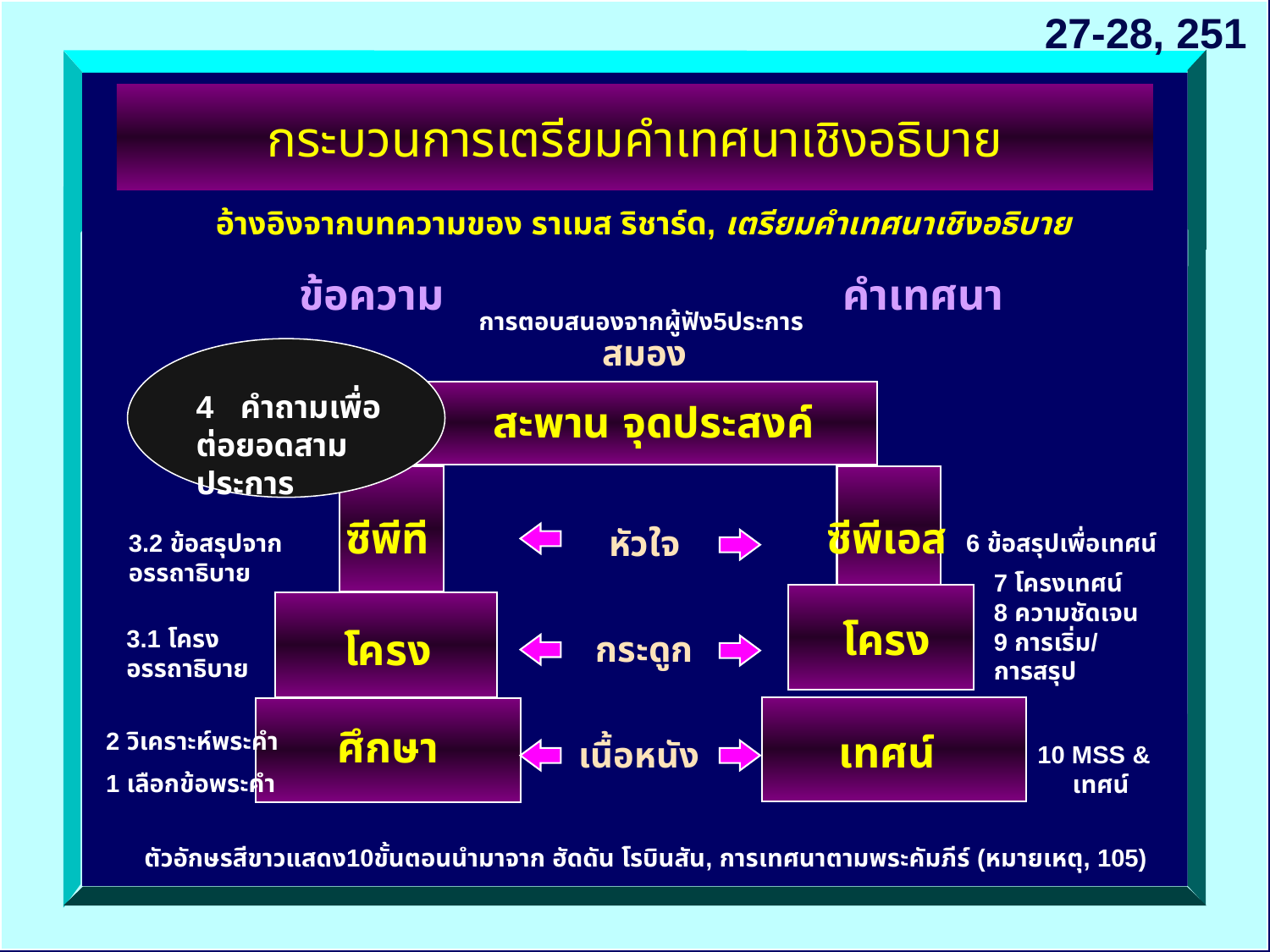

27-28, 251
# กระบวนการเตรียมคำเทศนาเชิงอธิบาย
อ้างอิงจากบทความของ ราเมส ริชาร์ด, เตรียมคำเทศนาเชิงอธิบาย
ข้อความ
คำเทศนา
การตอบสนองจากผู้ฟัง5ประการ
สมอง

4   คำถามเพื่อ
ต่อยอดสามประการ

สะพาน จุดประสงค์

ซีพีที
ซีพีเอส
หัวใจ
3.2 ข้อสรุปจาก
อรรถาธิบาย
6 ข้อสรุปเพื่อเทศน์

7 โครงเทศน์
8 ความชัดเจน
9 การเริ่ม/
การสรุป

โครง
3.1 โครง
อรรถาธิบาย

โครง
กระดูก

ศึกษา
2 วิเคราะห์พระคำ
เทศน์
เนื้อหนัง
10 MSS &
     เทศน์

1 เลือกข้อพระคำ
ตัวอักษรสีขาวแสดง10ขั้นตอนนำมาจาก ฮัดดัน โรบินสัน, การเทศนาตามพระคัมภีร์ (หมายเหตุ, 105)